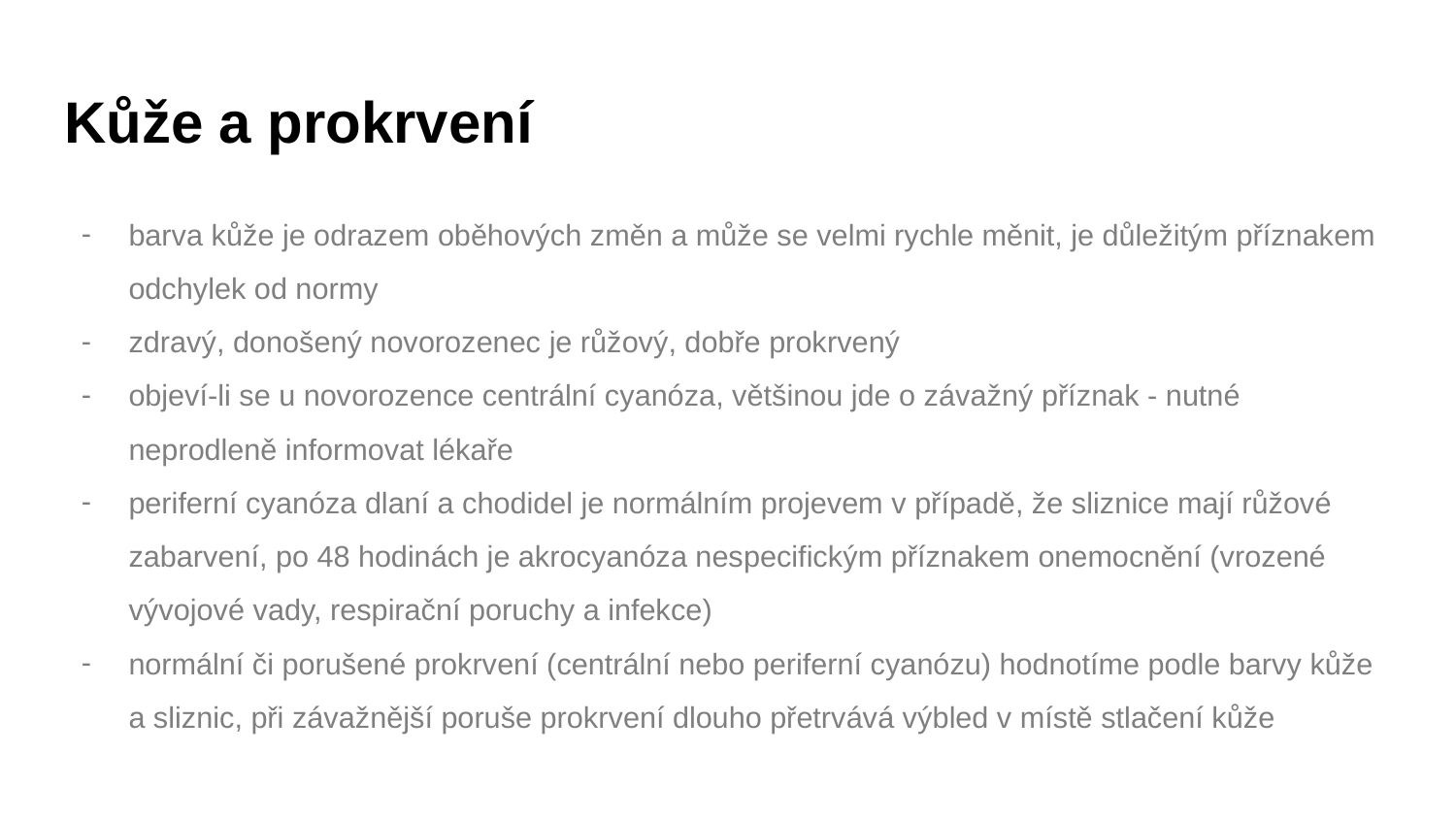

# Kůže a prokrvení
barva kůže je odrazem oběhových změn a může se velmi rychle měnit, je důležitým příznakem odchylek od normy
zdravý, donošený novorozenec je růžový, dobře prokrvený
objeví-li se u novorozence centrální cyanóza, většinou jde o závažný příznak - nutné neprodleně informovat lékaře
periferní cyanóza dlaní a chodidel je normálním projevem v případě, že sliznice mají růžové zabarvení, po 48 hodinách je akrocyanóza nespecifickým příznakem onemocnění (vrozené vývojové vady, respirační poruchy a infekce)
normální či porušené prokrvení (centrální nebo periferní cyanózu) hodnotíme podle barvy kůže a sliznic, při závažnější poruše prokrvení dlouho přetrvává výbled v místě stlačení kůže